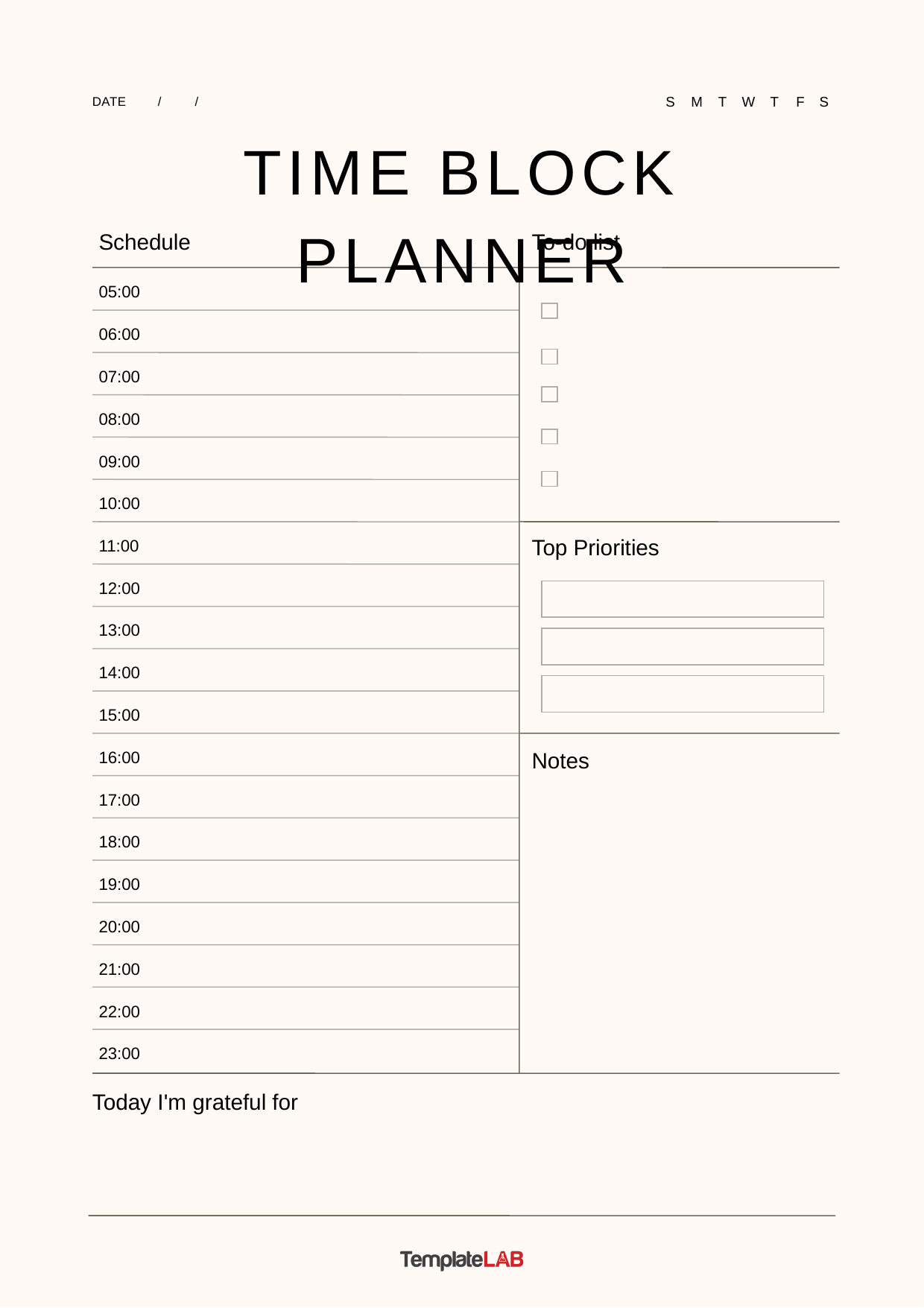

DATE
/
/
S
M
T
W
T
F
S
TIME BLOCK PLANNER
Schedule
05:00
06:00
07:00
08:00
09:00
10:00
11:00
12:00
13:00
14:00
15:00
16:00
17:00
18:00
19:00
20:00
21:00
22:00
23:00
To-do list

Top Priorities

Notes
Today I'm grateful for